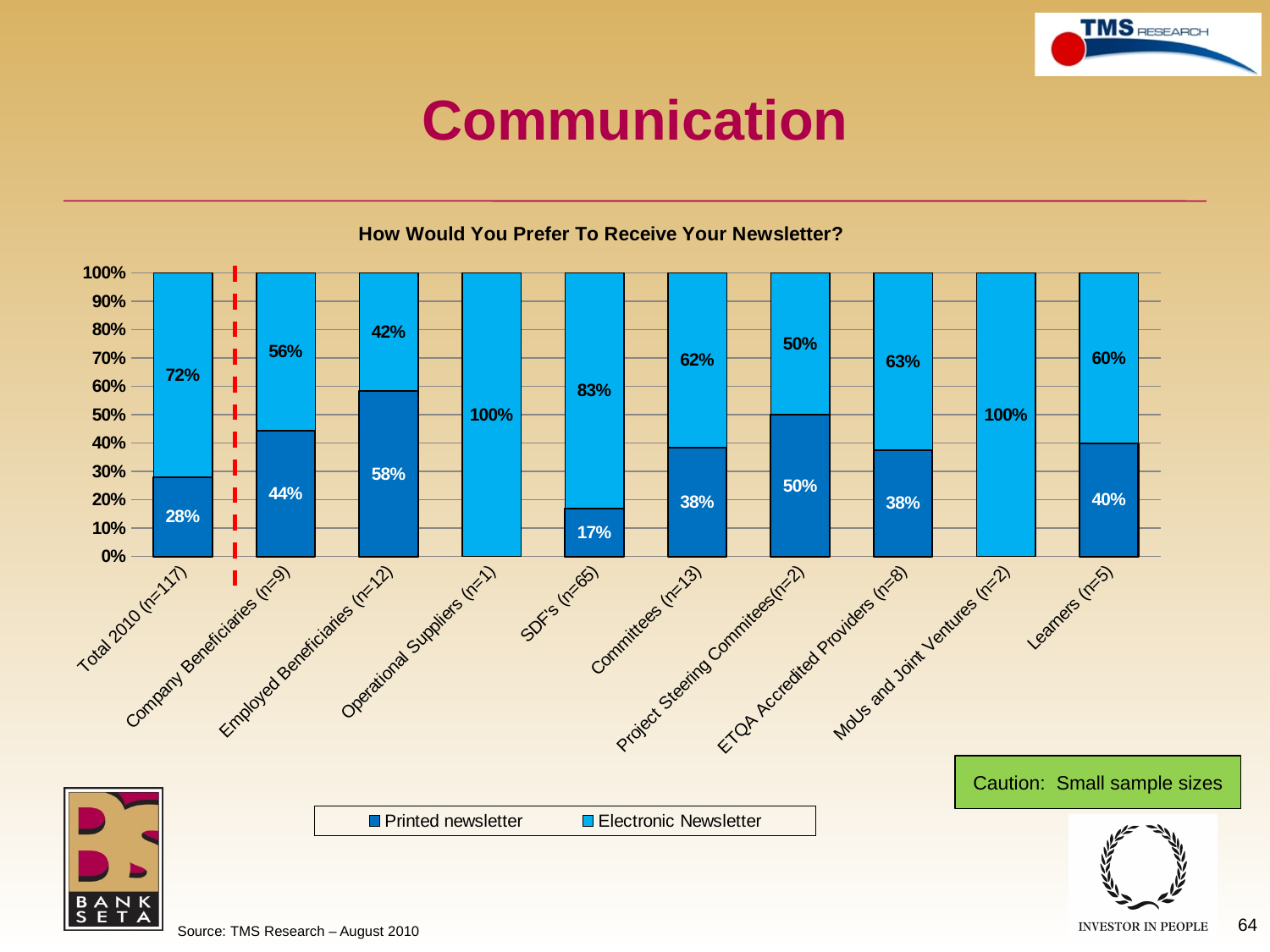

# Communication

### Chart: How Would You Prefer To Receive Your Newsletter?

| Category | Printed newsletter | Electronic Newsletter |
|---|---|---|
| Total 2010 (n=117) | 0.2796610169491525 | 0.7203389830508474 |
| Company Beneficiaries (n=9) | 0.4444444444444444 | 0.5555555555555557 |
| Employed Beneficiaries (n=12) | 0.5833333333333334 | 0.41666666666666907 |
| Operational Suppliers (n=1) | None | 1.0 |
| SDF's (n=65) | 0.16923076923076918 | 0.8307692307692308 |
| Committees (n=13) | 0.3846153846153848 | 0.6153846153846156 |
| Project Steering Commitees(n=2) | 0.5 | 0.5 |
| ETQA Accredited Providers (n=8) | 0.3750000000000019 | 0.6250000000000039 |
| MoUs and Joint Ventures (n=2) | None | 1.0 |
| Learners (n=5) | 0.4 | 0.6000000000000006 |
Caution:  Small sample sizes
64
Source: TMS Research – August 2010